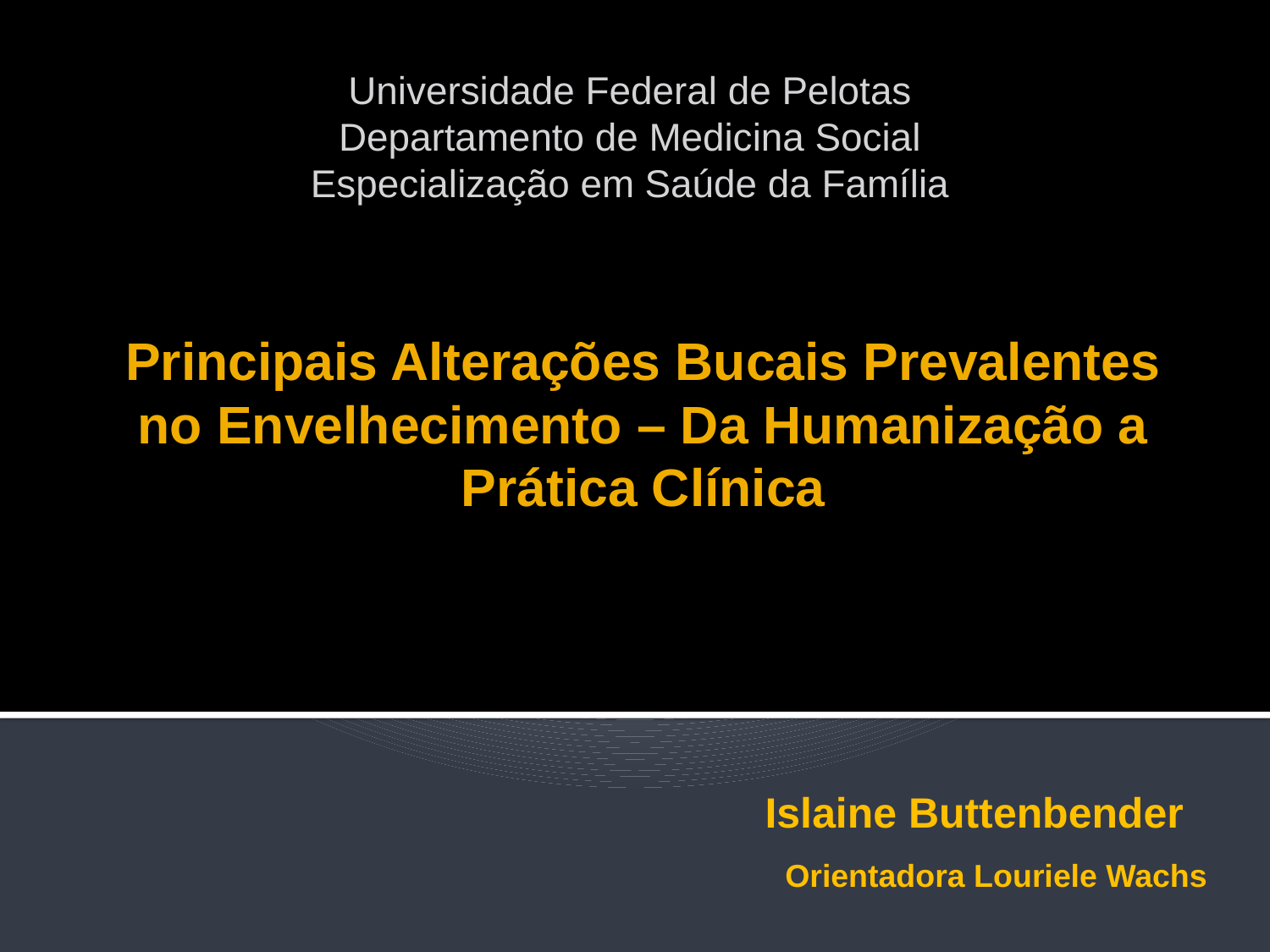

Universidade Federal de Pelotas
Departamento de Medicina Social
Especialização em Saúde da Família
# Principais Alterações Bucais Prevalentes no Envelhecimento – Da Humanização a Prática Clínica
 Islaine Buttenbender
Orientadora Louriele Wachs